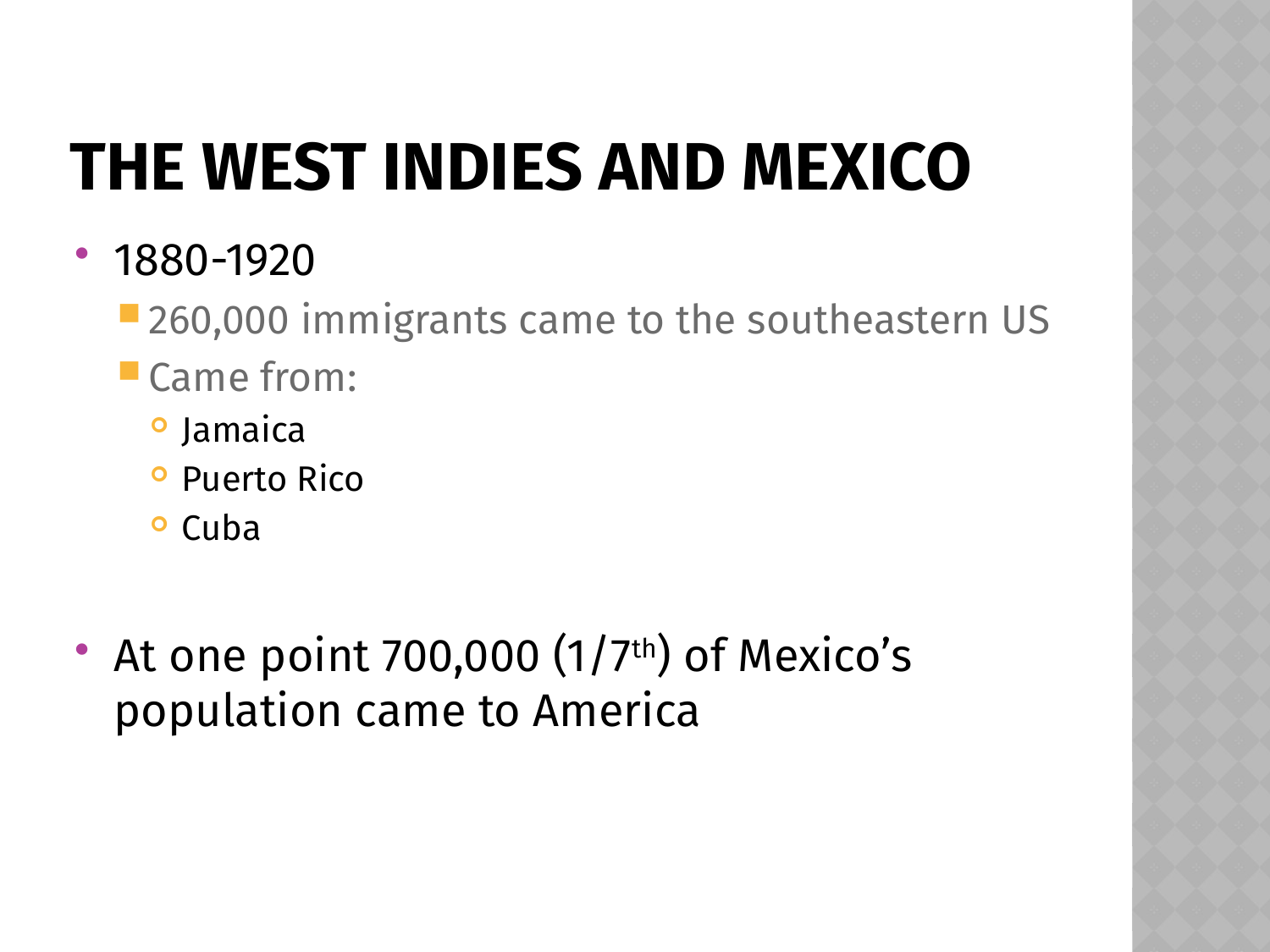

# The West Indies and Mexico
1880-1920
260,000 immigrants came to the southeastern US
Came from:
Jamaica
Puerto Rico
Cuba

At one point 700,000 (1/7th) of Mexico’s population came to America